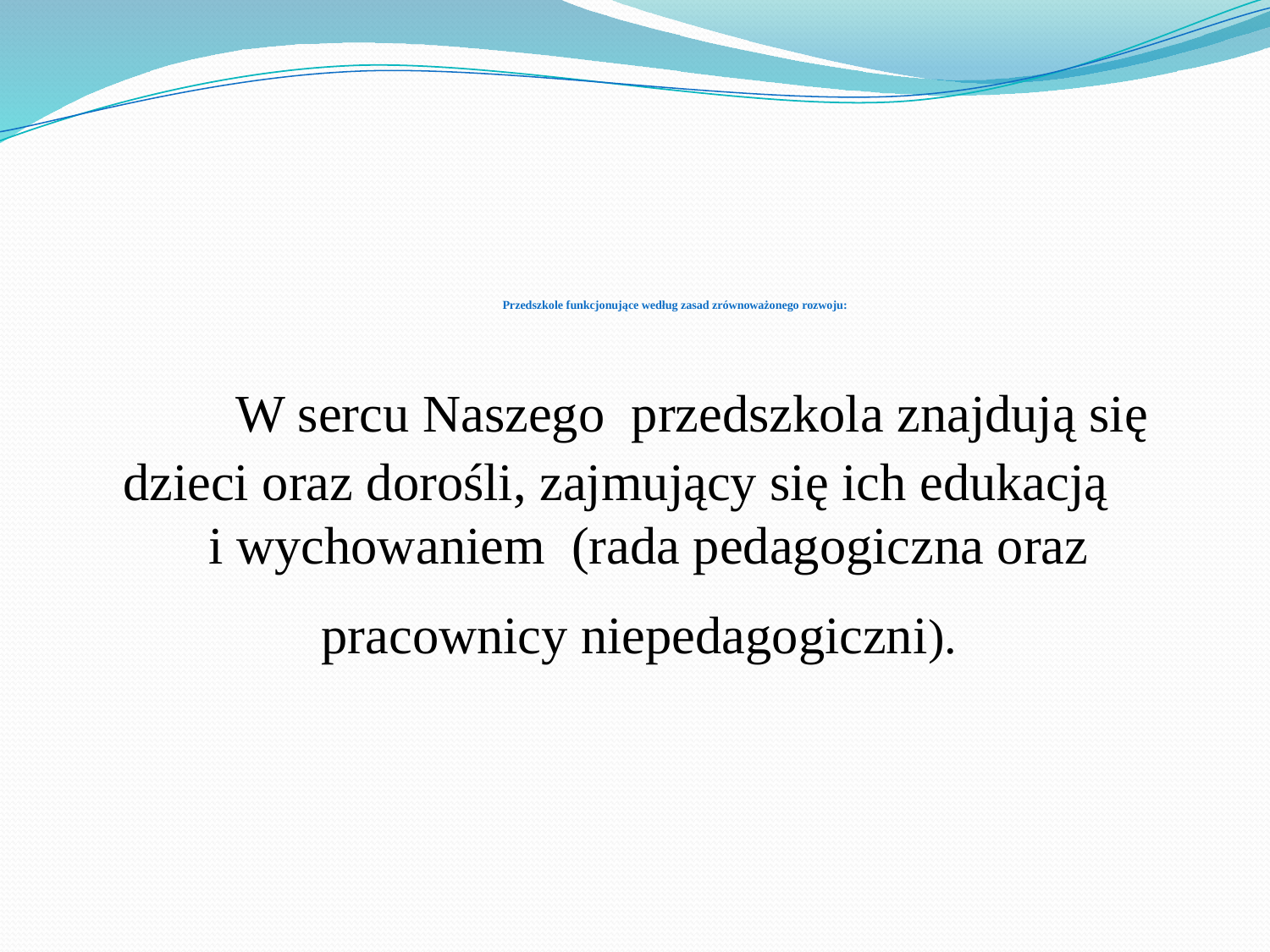

# Przedszkole funkcjonujące według zasad zrównoważonego rozwoju:
      W sercu Naszego  przedszkola znajdują się dzieci oraz dorośli, zajmujący się ich edukacją      i wychowaniem  (rada pedagogiczna oraz pracownicy niepedagogiczni).